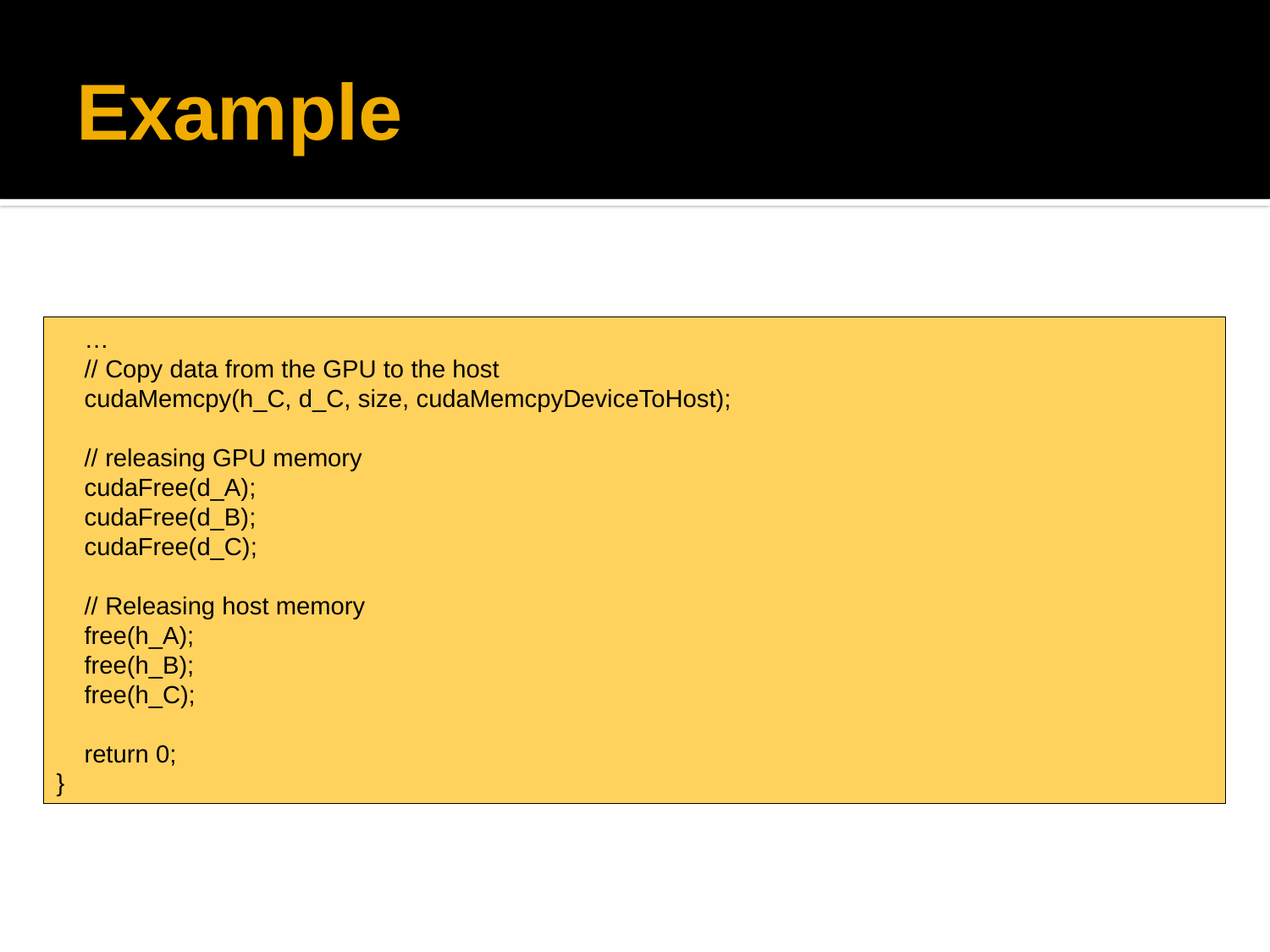

# Example
    …
    // Copy data from the GPU to the host
    cudaMemcpy(h_C, d_C, size, cudaMemcpyDeviceToHost);

    // releasing GPU memory
    cudaFree(d_A);
    cudaFree(d_B);
    cudaFree(d_C);

    // Releasing host memory
    free(h_A);
    free(h_B);
    free(h_C);

    return 0;
}